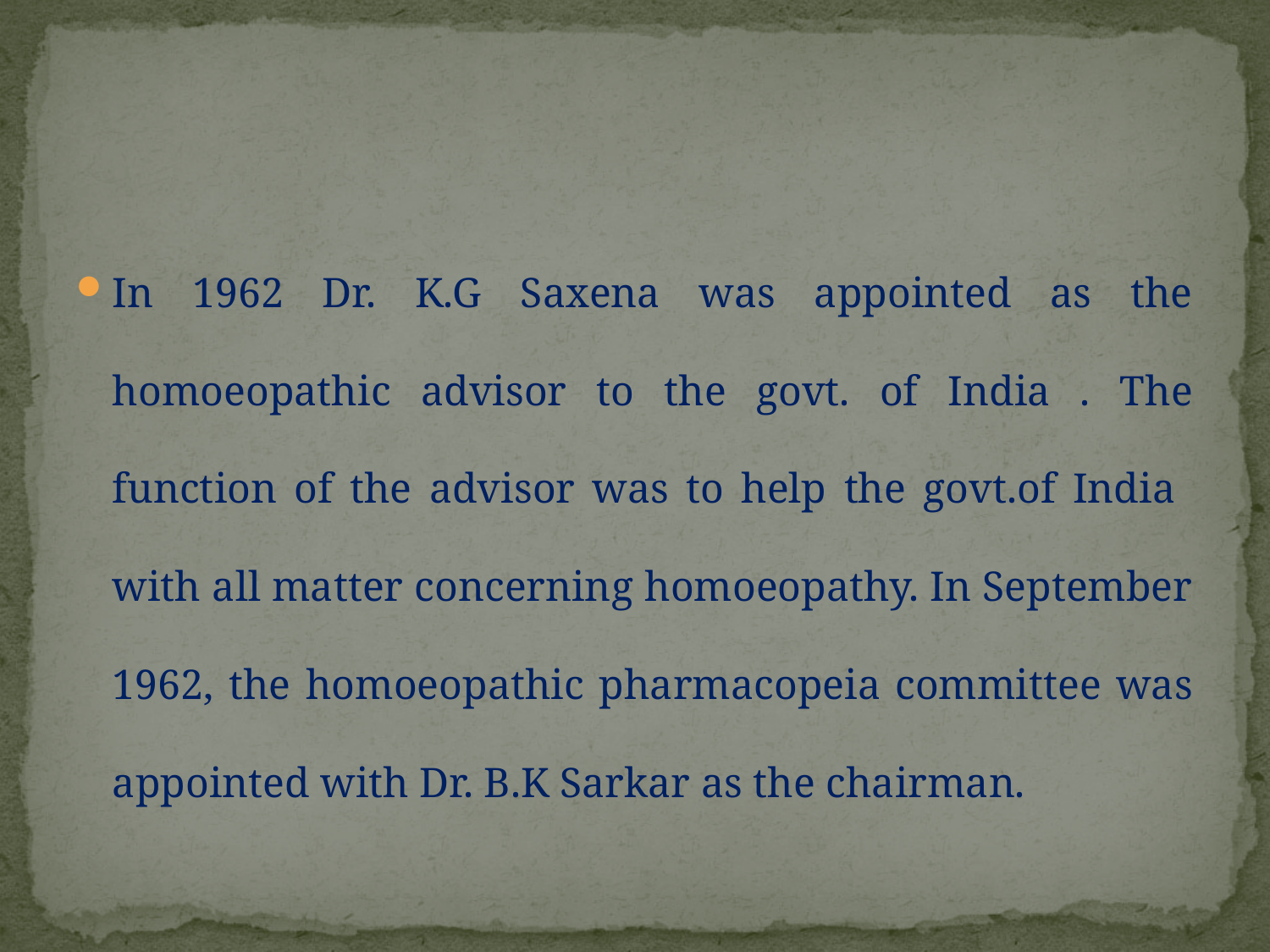

#
In 1962 Dr. K.G Saxena was appointed as the homoeopathic advisor to the govt. of India . The function of the advisor was to help the govt.of India  with all matter concerning homoeopathy. In September 1962, the homoeopathic pharmacopeia committee was appointed with Dr. B.K Sarkar as the chairman.